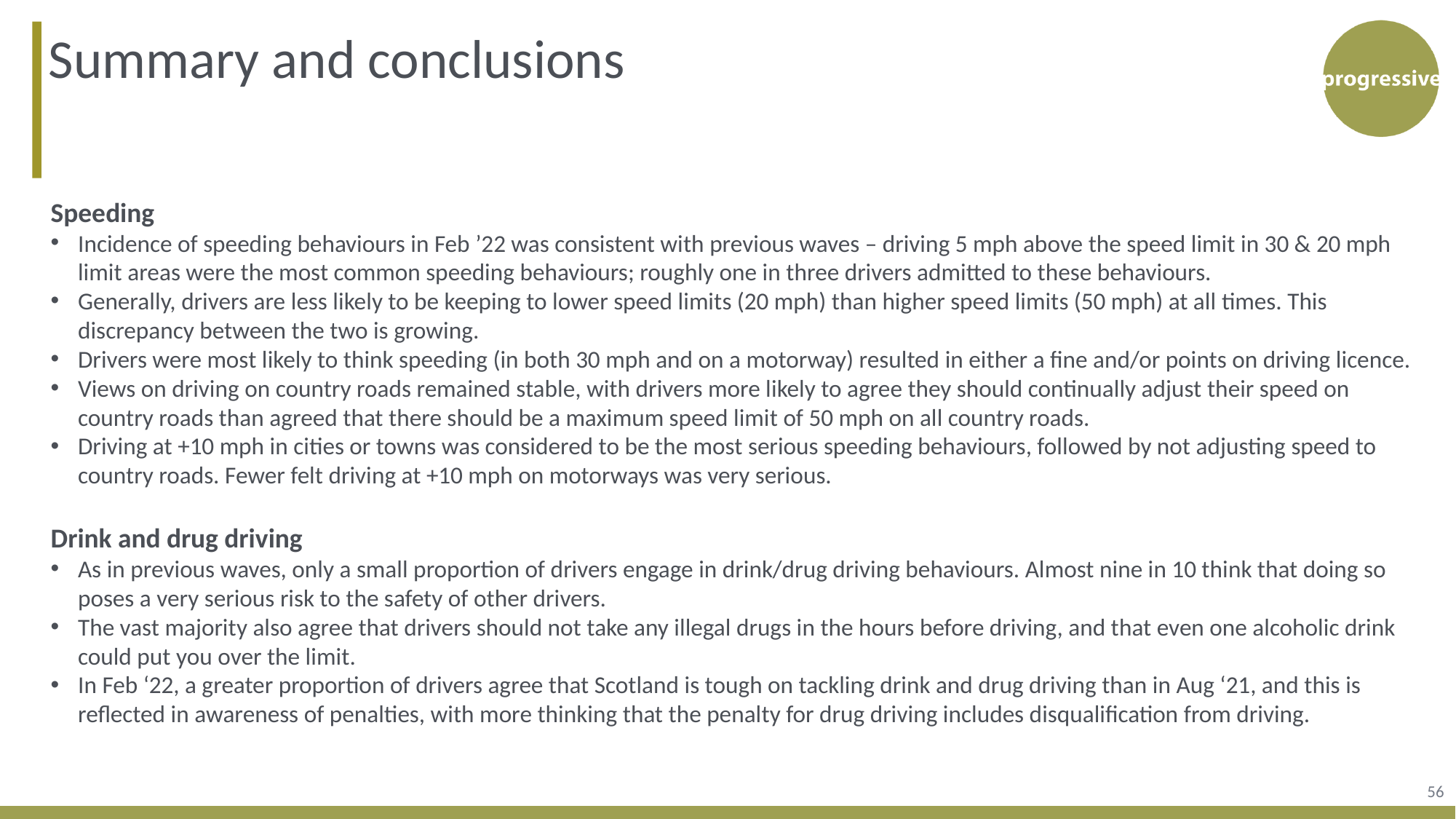

Summary and conclusions
Speeding
Incidence of speeding behaviours in Feb ’22 was consistent with previous waves – driving 5 mph above the speed limit in 30 & 20 mph limit areas were the most common speeding behaviours; roughly one in three drivers admitted to these behaviours.
Generally, drivers are less likely to be keeping to lower speed limits (20 mph) than higher speed limits (50 mph) at all times. This discrepancy between the two is growing.
Drivers were most likely to think speeding (in both 30 mph and on a motorway) resulted in either a fine and/or points on driving licence.
Views on driving on country roads remained stable, with drivers more likely to agree they should continually adjust their speed on country roads than agreed that there should be a maximum speed limit of 50 mph on all country roads.
Driving at +10 mph in cities or towns was considered to be the most serious speeding behaviours, followed by not adjusting speed to country roads. Fewer felt driving at +10 mph on motorways was very serious.

Drink and drug driving
As in previous waves, only a small proportion of drivers engage in drink/drug driving behaviours. Almost nine in 10 think that doing so poses a very serious risk to the safety of other drivers.
The vast majority also agree that drivers should not take any illegal drugs in the hours before driving, and that even one alcoholic drink could put you over the limit.
In Feb ‘22, a greater proportion of drivers agree that Scotland is tough on tackling drink and drug driving than in Aug ‘21, and this is reflected in awareness of penalties, with more thinking that the penalty for drug driving includes disqualification from driving.
56